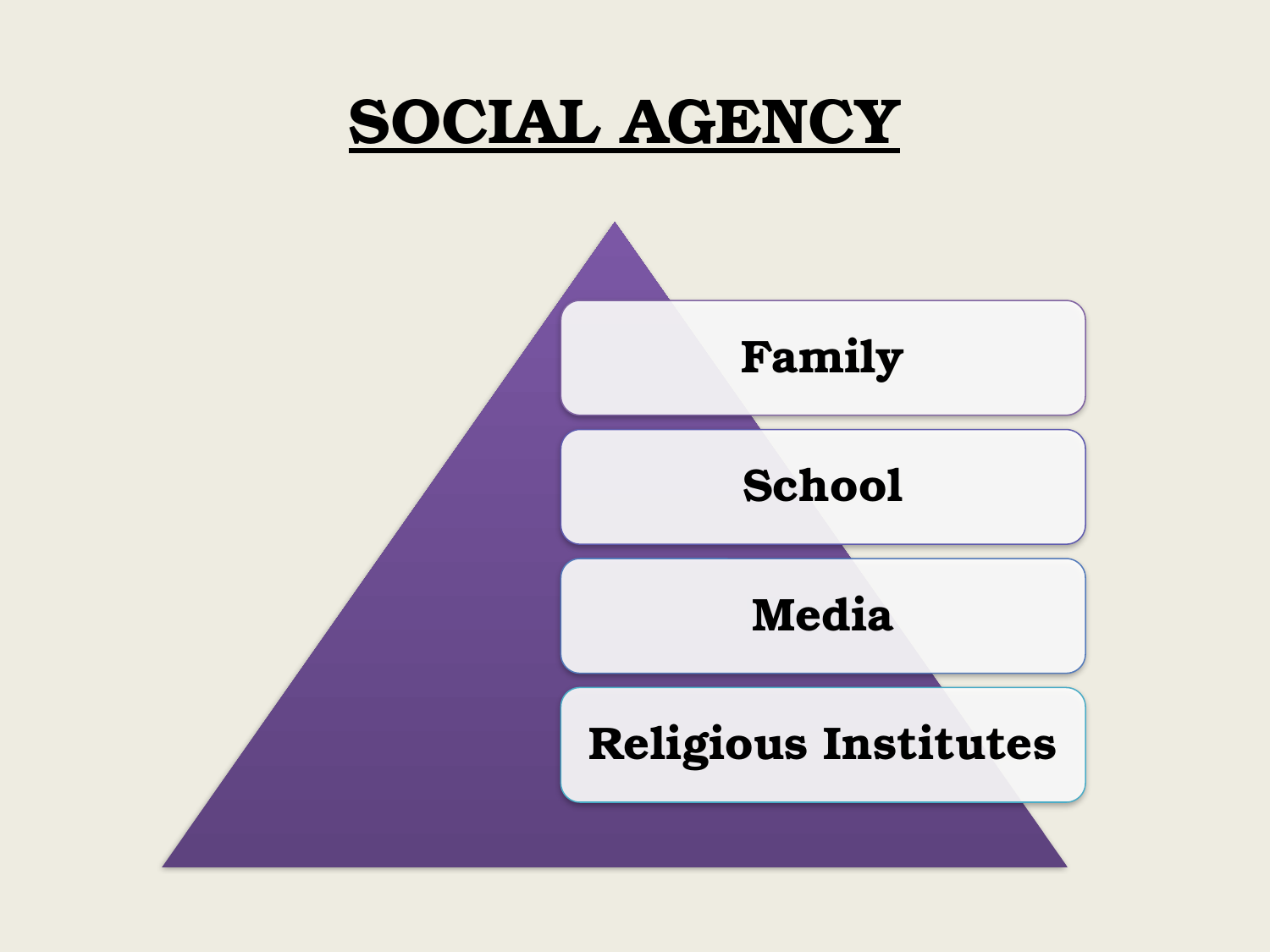

# SOCIAL AGENCY
Family
School
Media
Religious Institutes